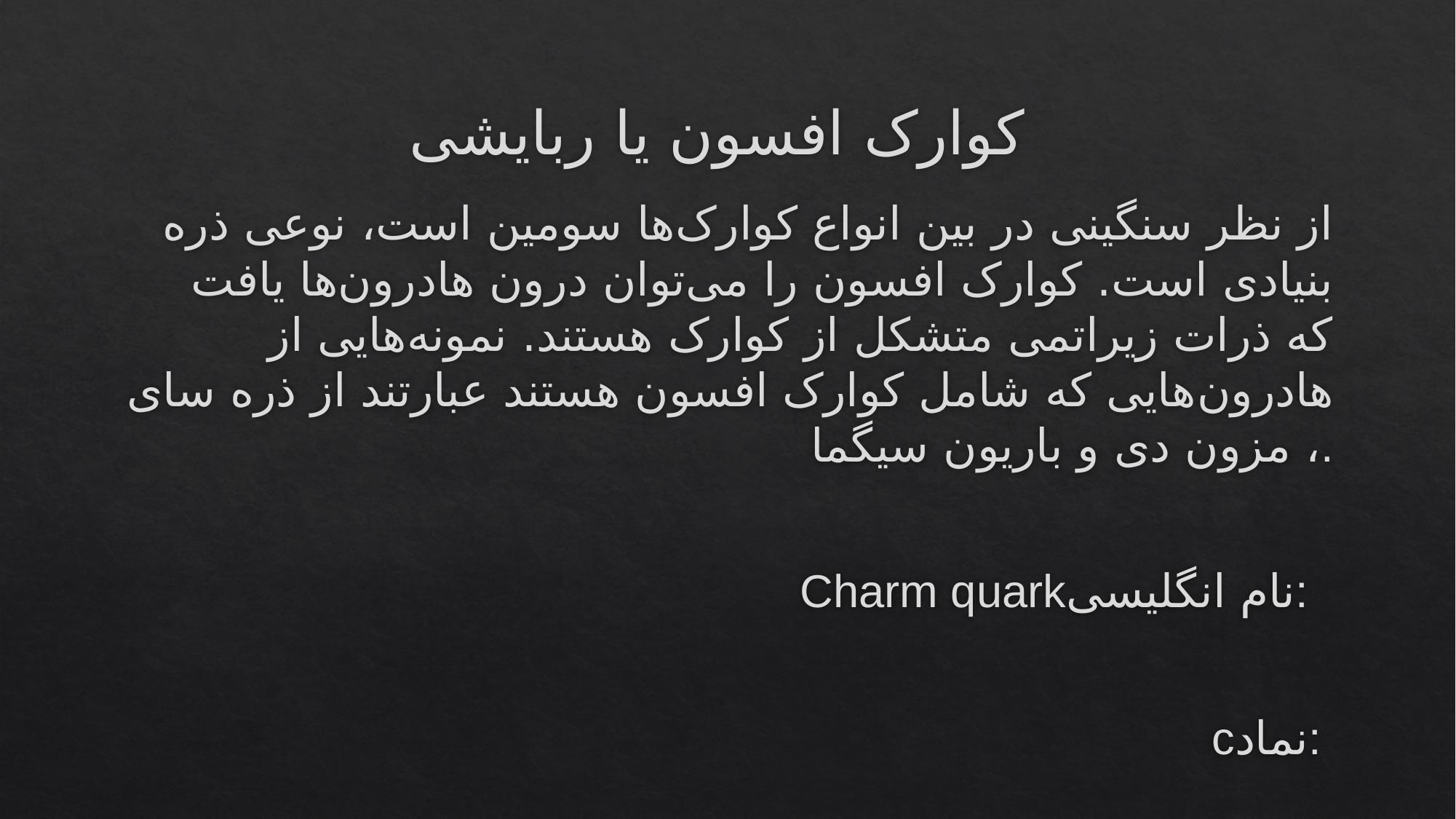

# کوارک افسون یا ربایشی
از نظر سنگینی در بین انواع کوارک‌ها سومین است، نوعی ذره بنیادی است. کوارک افسون را می‌توان درون هادرون‌ها یافت که ذرات زیراتمی متشکل از کوارک هستند. نمونه‌هایی از هادرون‌هایی که شامل کوارک افسون هستند عبارتند از ذره سای ، مزون دی و باریون سیگما.

Charm quarkنام انگلیسی:

 cنماد: